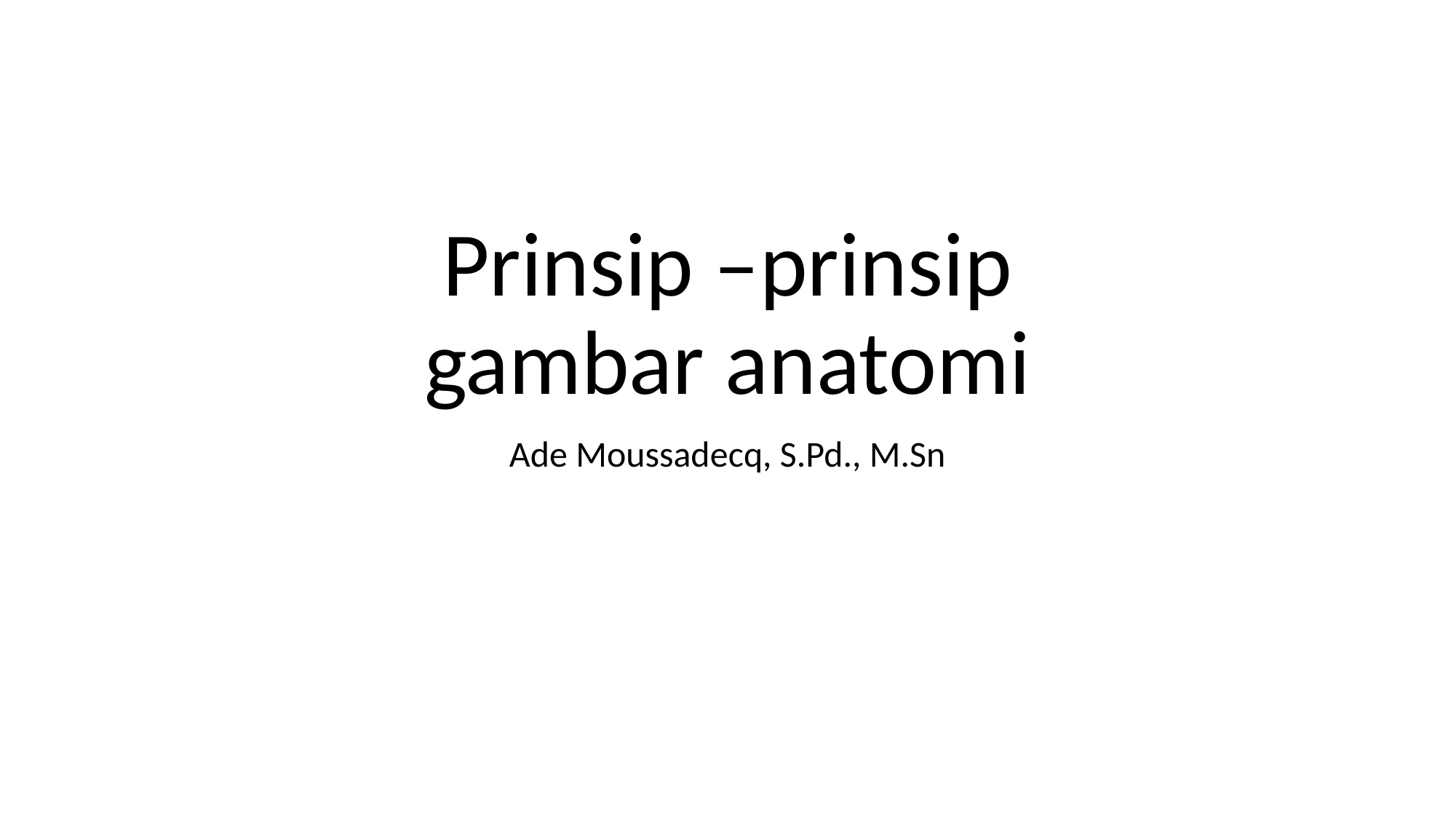

# Prinsip –prinsip gambar anatomi
Ade Moussadecq, S.Pd., M.Sn